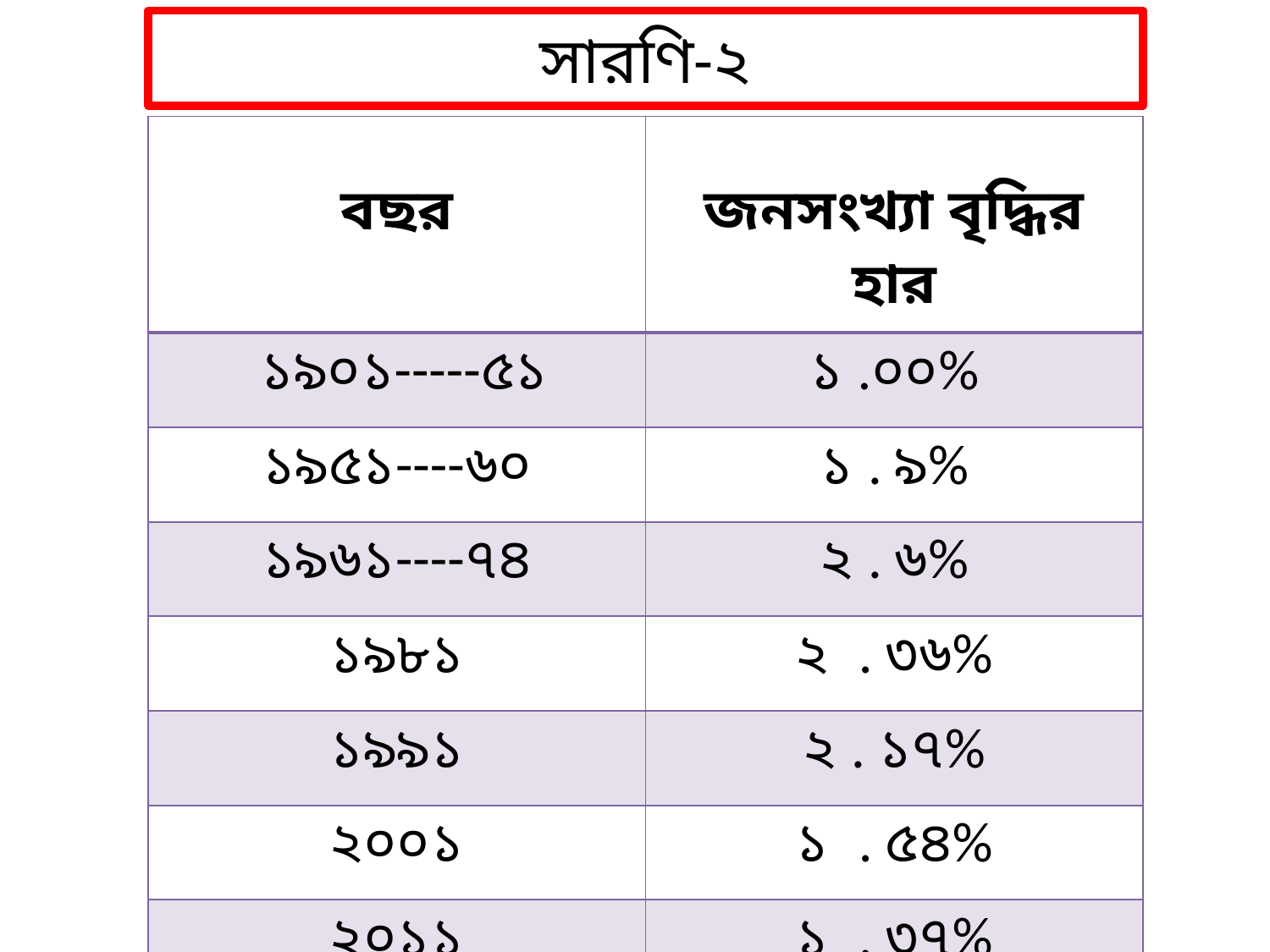

সারণি-২
| বছর | জনসংখ্যা বৃদ্ধির হার |
| --- | --- |
| ১৯০১-----৫১ | ১ .০০% |
| ১৯৫১----৬০ | ১ . ৯% |
| ১৯৬১----৭৪ | ২ . ৬% |
| ১৯৮১ | ২ . ৩৬% |
| ১৯৯১ | ২ . ১৭% |
| ২০০১ | ১ . ৫৪% |
| ২০১১ | ১ . ৩৭% |